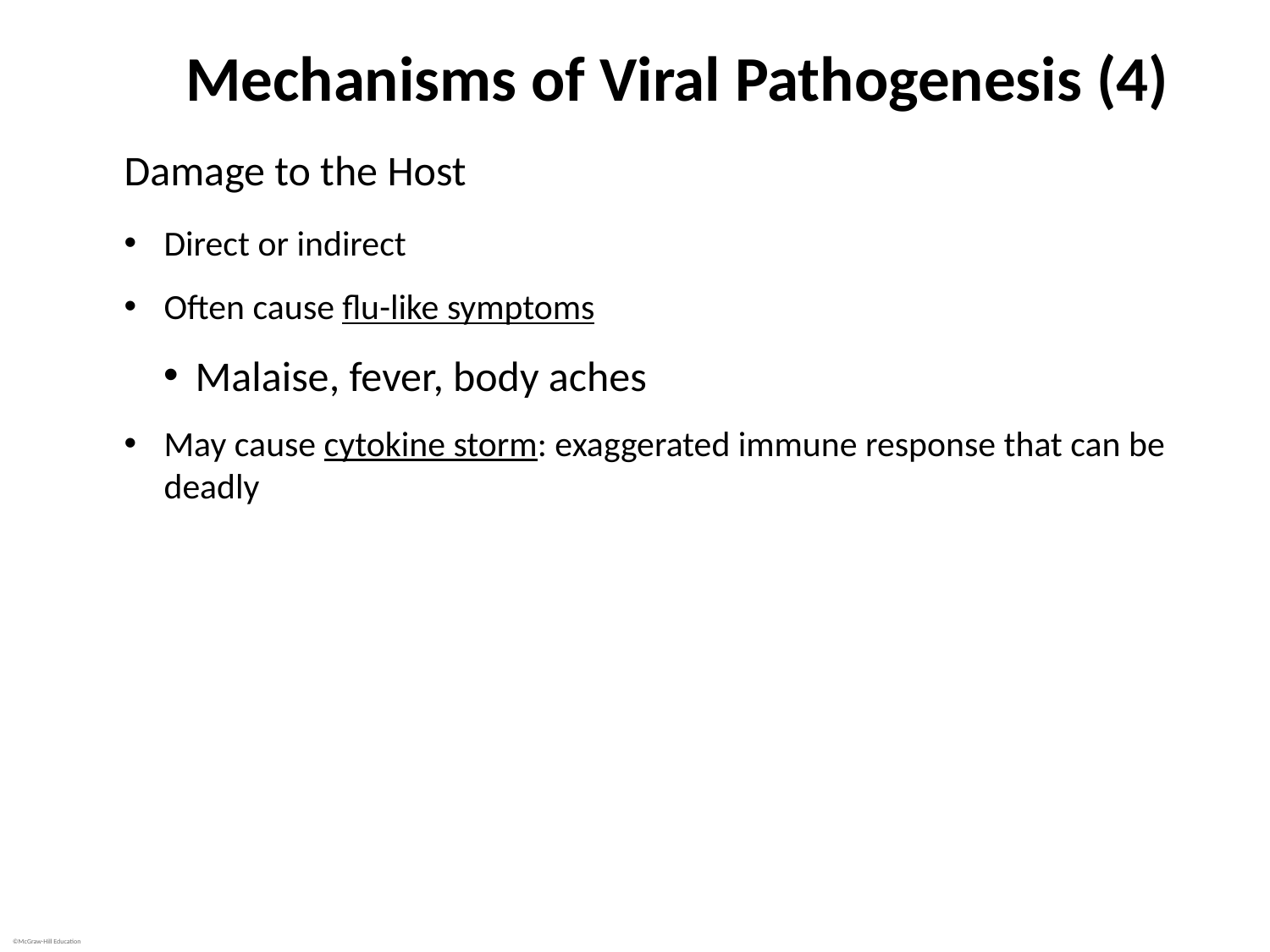

# Mechanisms of Viral Pathogenesis (4)
Damage to the Host
Direct or indirect
Often cause flu-like symptoms
Malaise, fever, body aches
May cause cytokine storm: exaggerated immune response that can be deadly